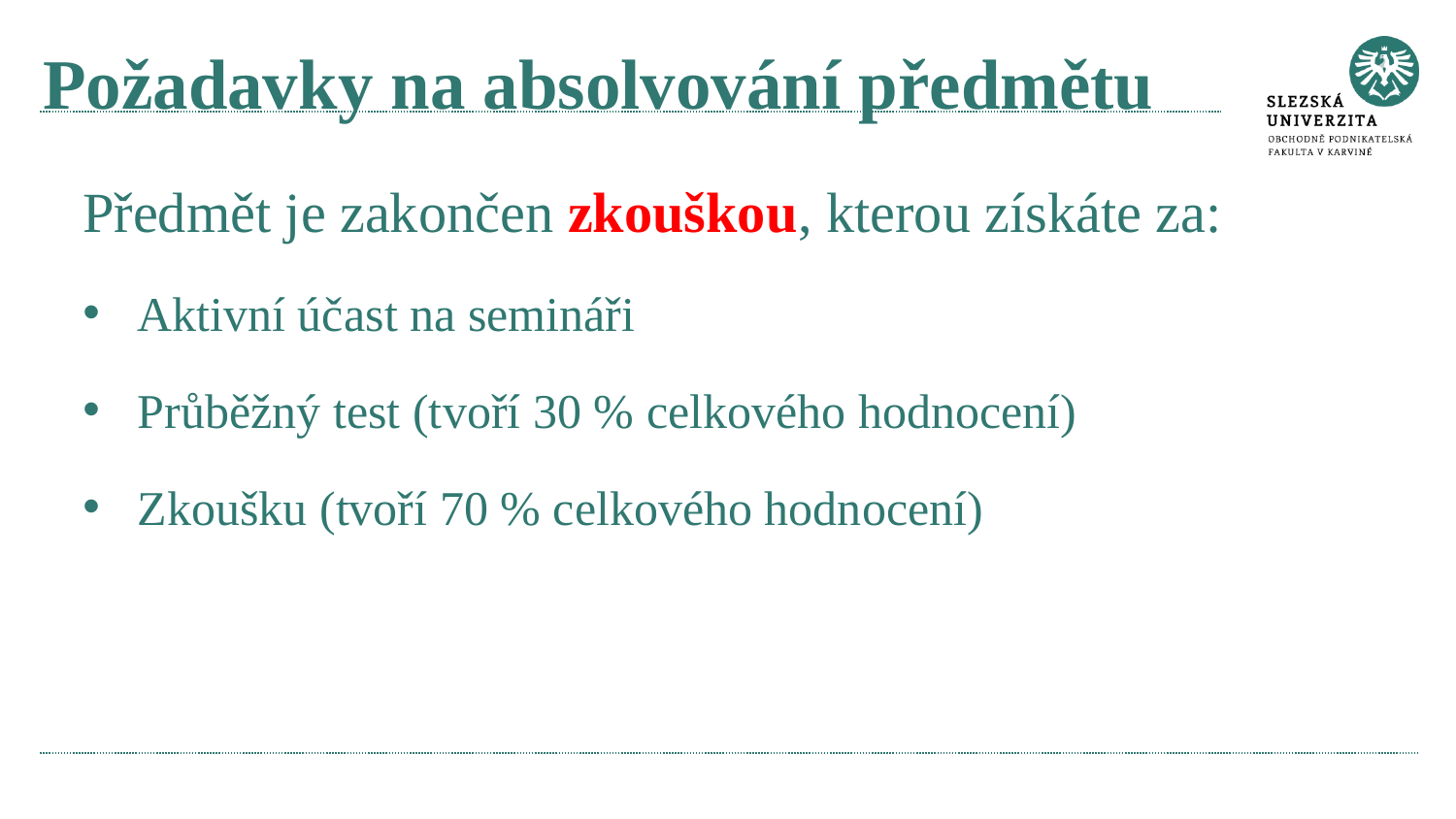

# Požadavky na absolvování předmětu

Předmět je zakončen zkouškou, kterou získáte za:
Aktivní účast na semináři
Průběžný test (tvoří 30 % celkového hodnocení)
Zkoušku (tvoří 70 % celkového hodnocení)